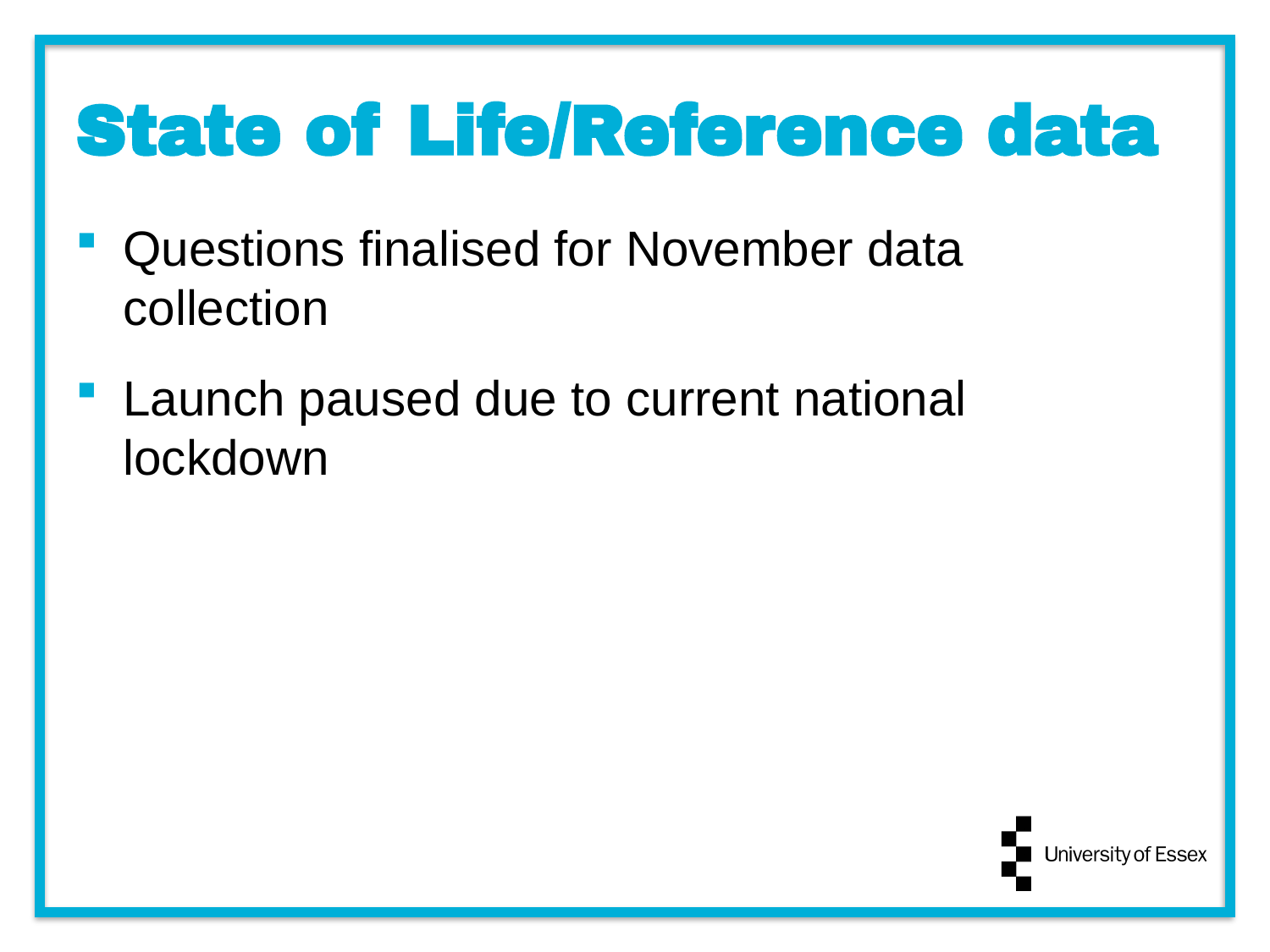

# State of Life/Reference data
Questions finalised for November data collection
Launch paused due to current national lockdown